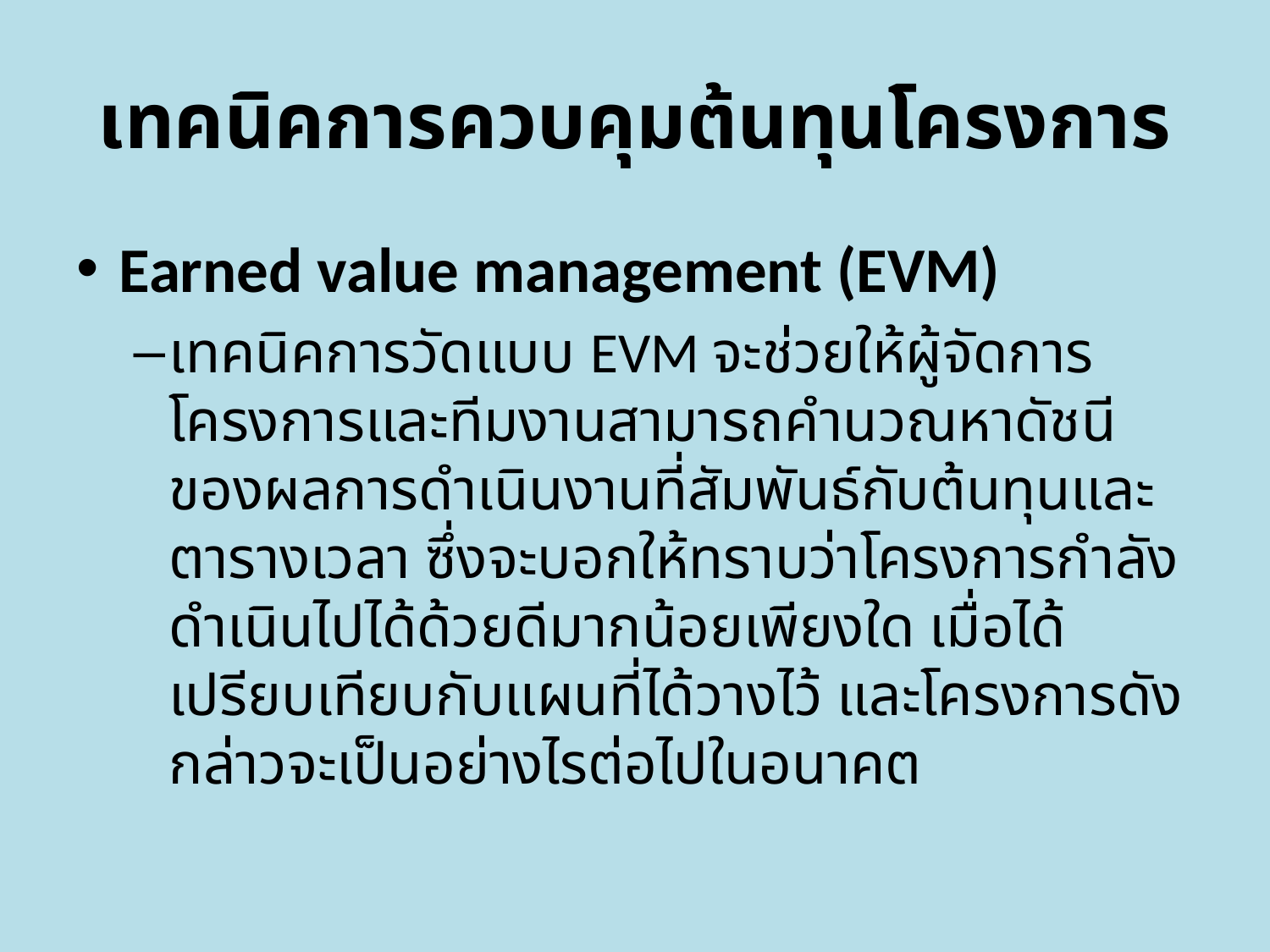

# เทคนิคการควบคุมต้นทุนโครงการ
Earned value management (EVM)
เทคนิคการวัดแบบ EVM จะช่วยให้ผู้จัดการโครงการและทีมงานสามารถคำนวณหาดัชนีของผลการดำเนินงานที่สัมพันธ์กับต้นทุนและตารางเวลา ซึ่งจะบอกให้ทราบว่าโครงการกำลังดำเนินไปได้ด้วยดีมากน้อยเพียงใด เมื่อได้เปรียบเทียบกับแผนที่ได้วางไว้ และโครงการดังกล่าวจะเป็นอย่างไรต่อไปในอนาคต